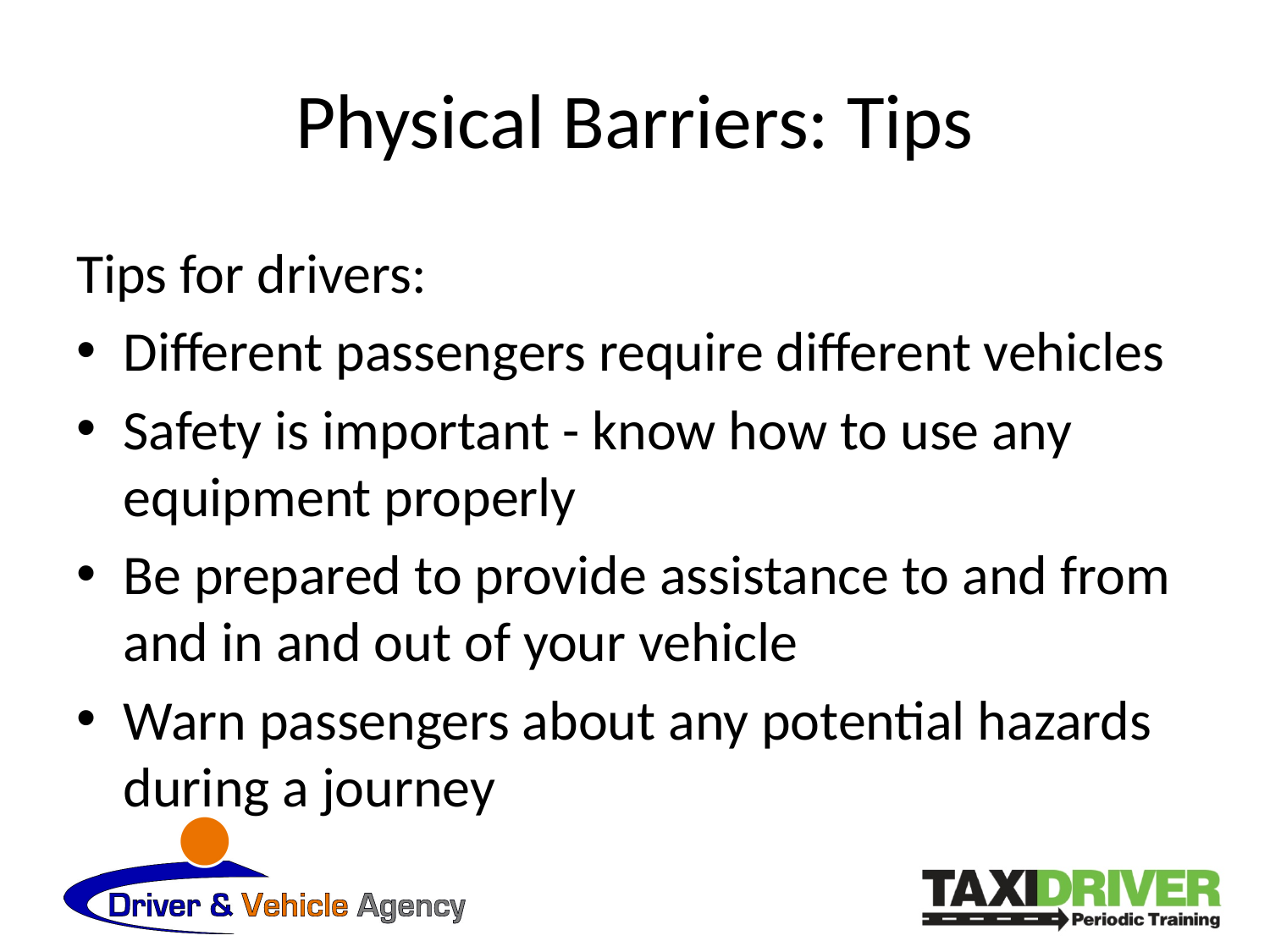

# Physical Barriers: Tips

Tips for drivers:
Different passengers require different vehicles
Safety is important - know how to use any equipment properly
Be prepared to provide assistance to and from and in and out of your vehicle
Warn passengers about any potential hazards during a journey